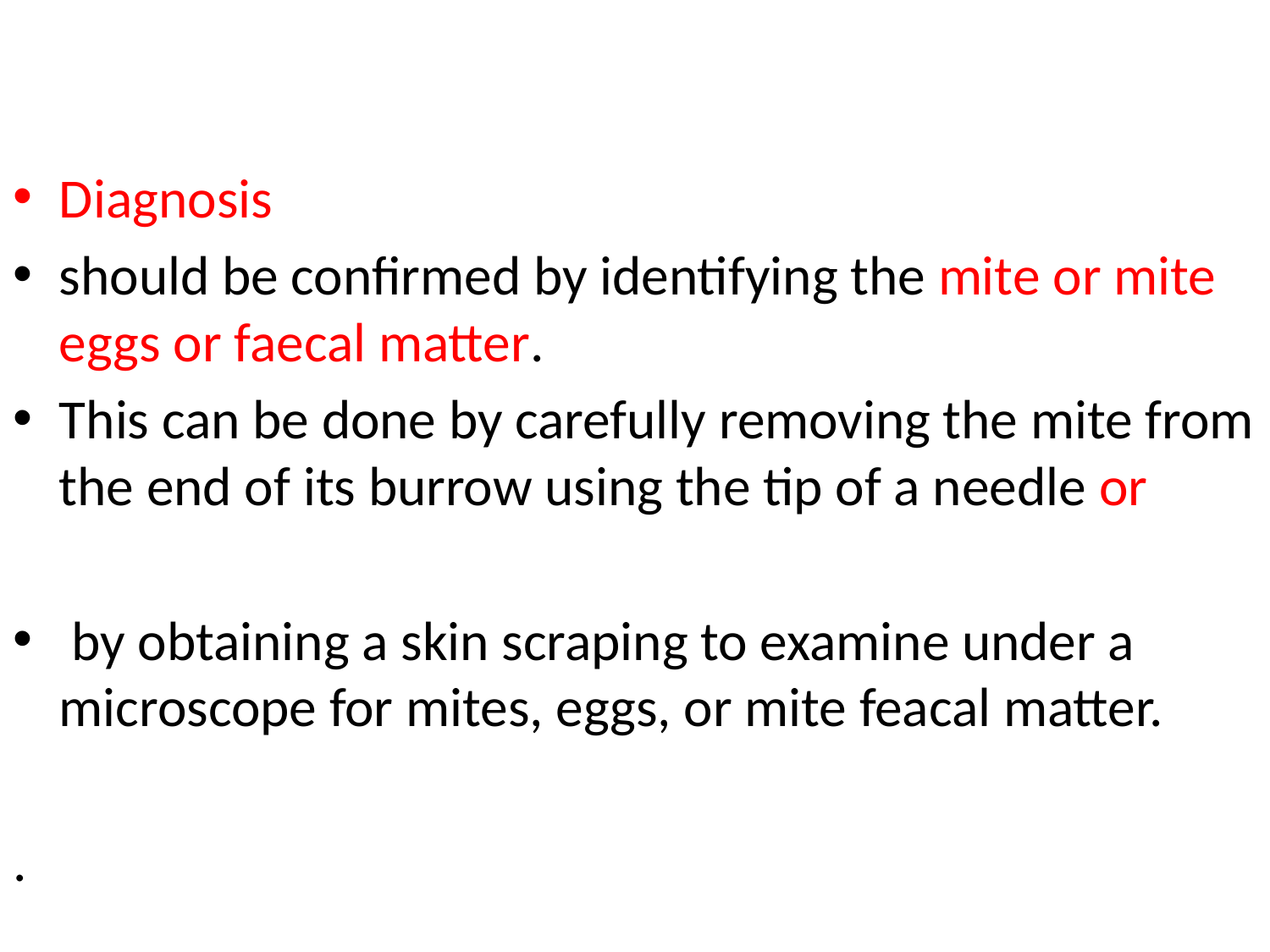

#
Diagnosis
should be confirmed by identifying the mite or mite eggs or faecal matter.
This can be done by carefully removing the mite from the end of its burrow using the tip of a needle or

 by obtaining a skin scraping to examine under a microscope for mites, eggs, or mite feacal matter.

.